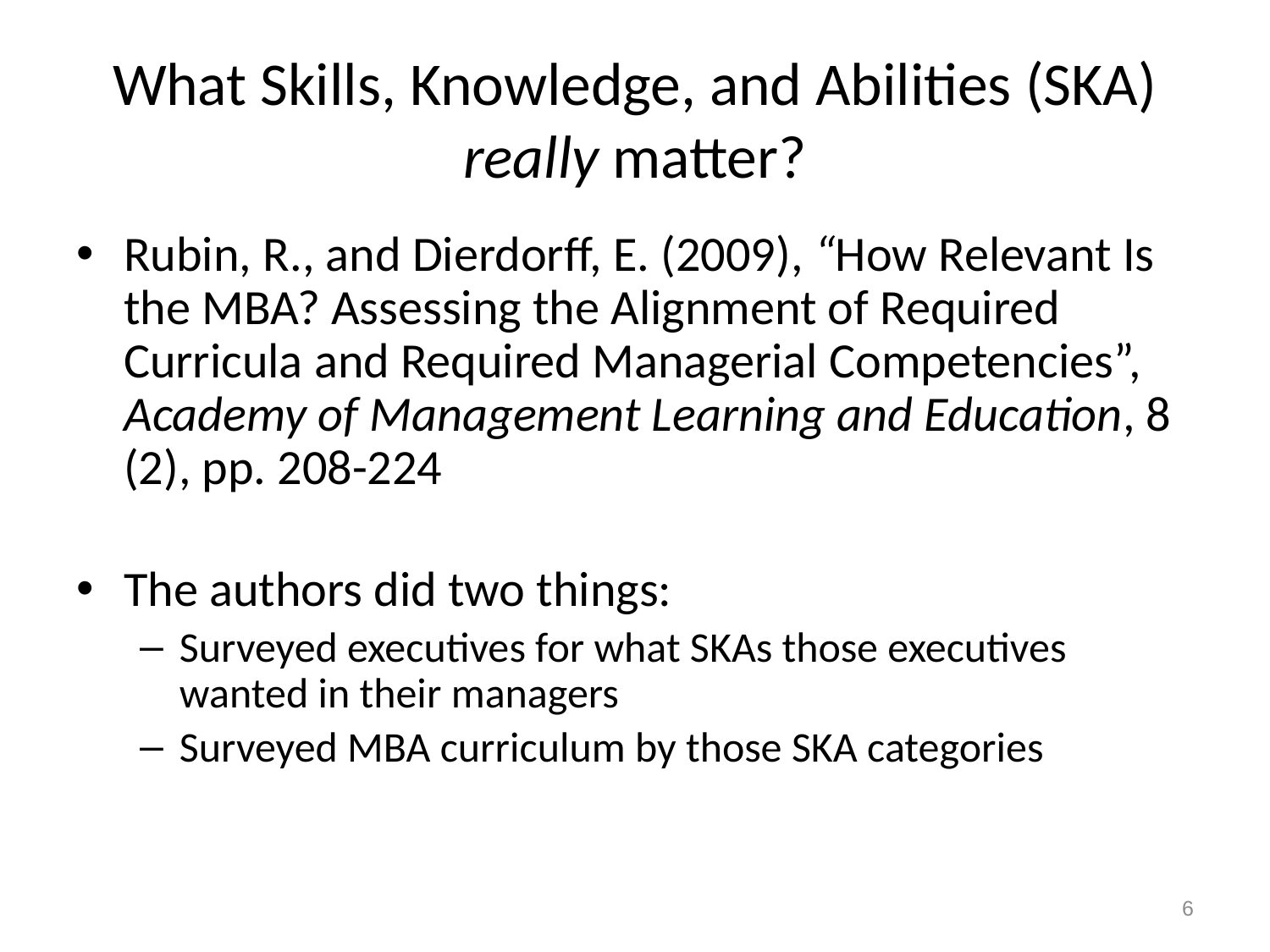

# What Skills, Knowledge, and Abilities (SKA) really matter?
Rubin, R., and Dierdorff, E. (2009), “How Relevant Is the MBA? Assessing the Alignment of Required Curricula and Required Managerial Competencies”, Academy of Management Learning and Education, 8 (2), pp. 208-224
The authors did two things:
Surveyed executives for what SKAs those executives wanted in their managers
Surveyed MBA curriculum by those SKA categories
6